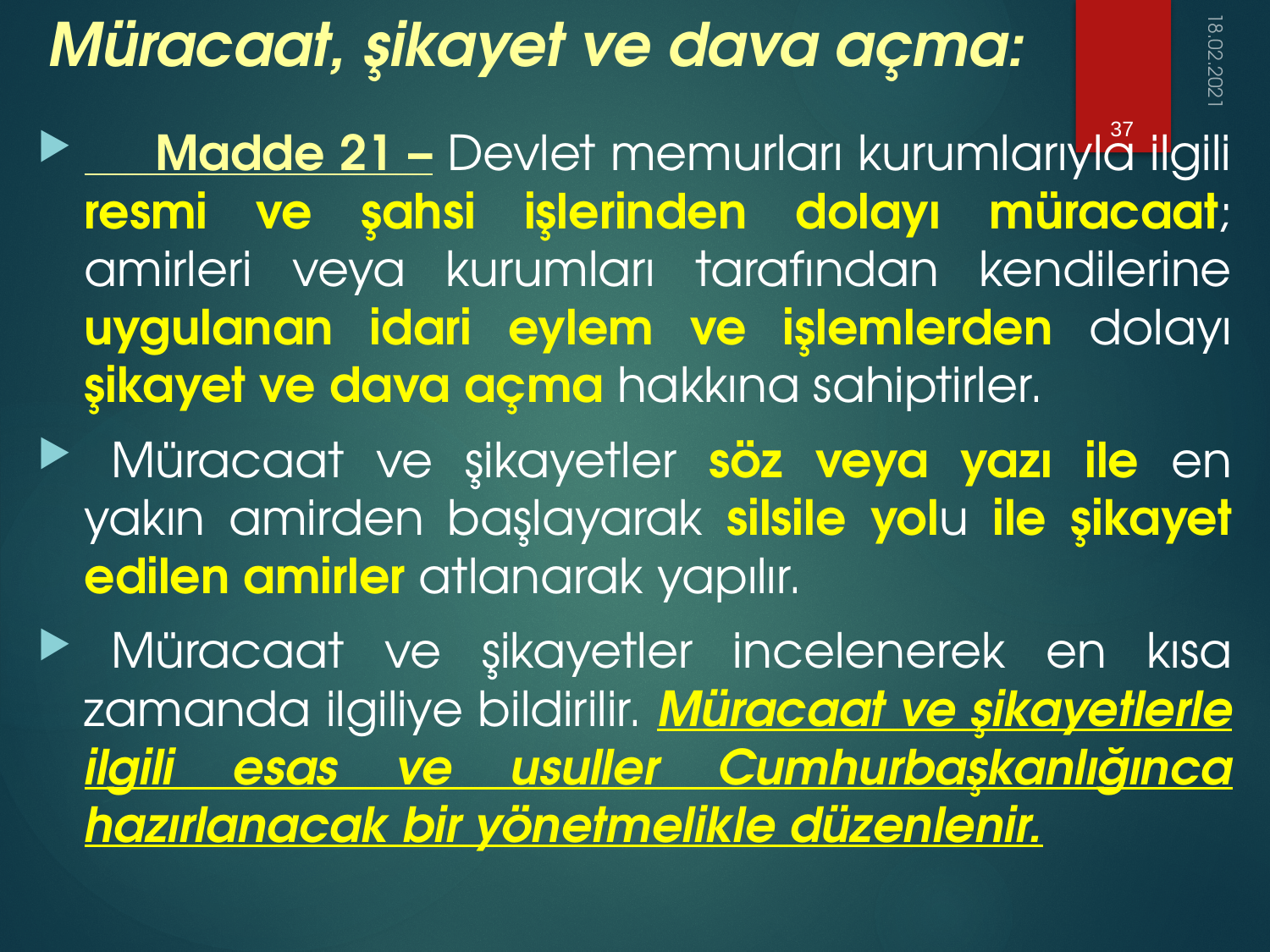

# Müracaat, şikayet ve dava açma:
37
18.02.2021
     Madde 21 – Devlet memurları kurumlarıyla ilgili resmi ve şahsi işlerinden dolayı müracaat; amirleri veya kurumları tarafından kendilerine uygulanan idari eylem ve işlemlerden dolayı şikayet ve dava açma hakkına sahiptirler.
  Müracaat ve şikayetler söz veya yazı ile en yakın amirden başlayarak silsile yolu ile şikayet edilen amirler atlanarak yapılır.
  Müracaat ve şikayetler incelenerek en kısa zamanda ilgiliye bildirilir. Müracaat ve şikayetlerle ilgili esas ve usuller Cumhurbaşkanlığınca hazırlanacak bir yönetmelikle düzenlenir.